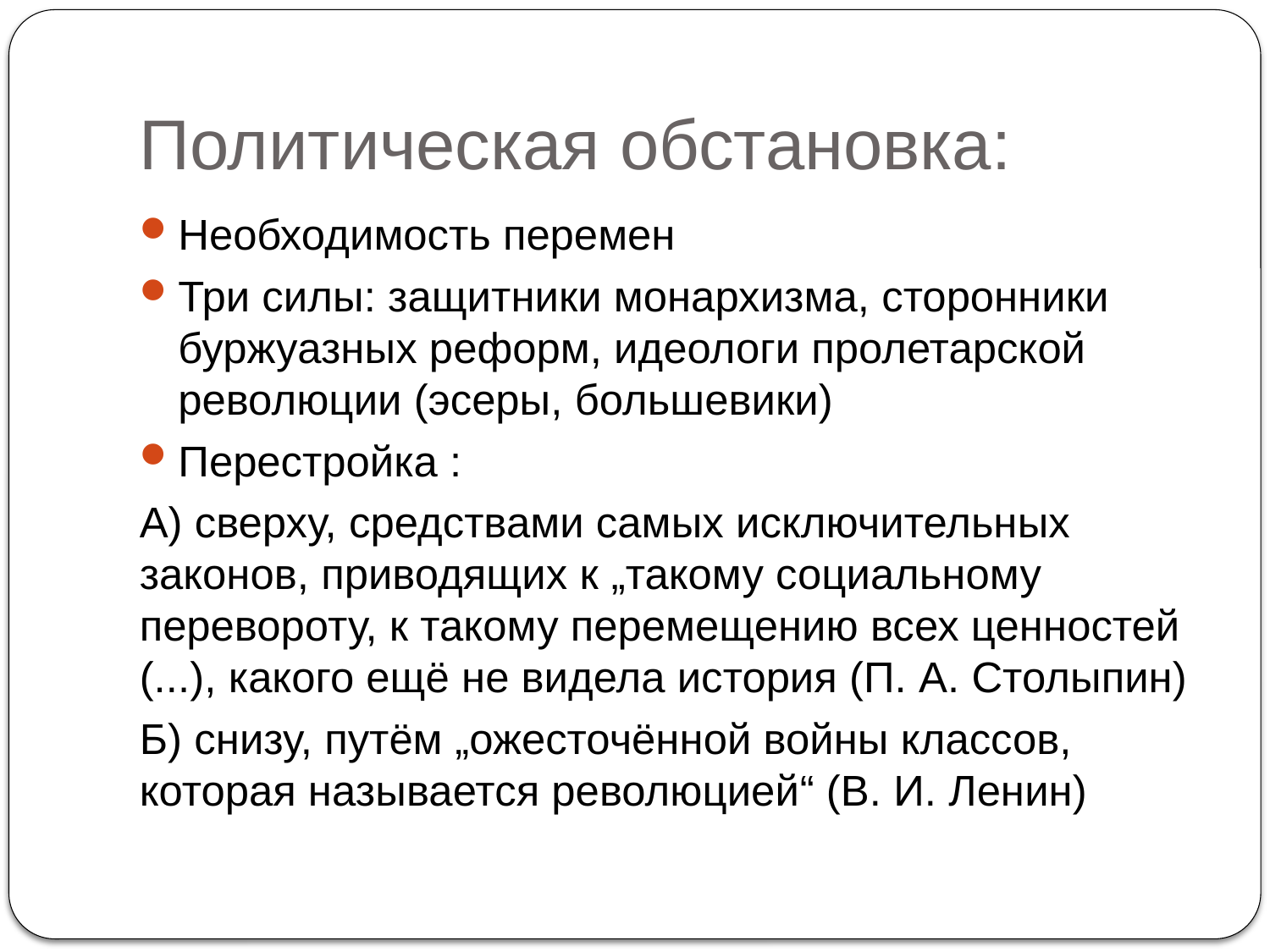

# Политическая обстановка:
Необходимость перемен
Три силы: защитники монархизма, сторонники буржуазных реформ, идеологи пролетарской революции (эсеры, большевики)
Перестройка :
А) сверху, средствами самых исключительных законов, приводящих к „такому социальному перевороту, к такому перемещению всех ценностей (...), какого ещё не видела история (П. А. Столыпин)
Б) снизу, путём „ожесточённой войны классов, которая называется революцией“ (В. И. Ленин)